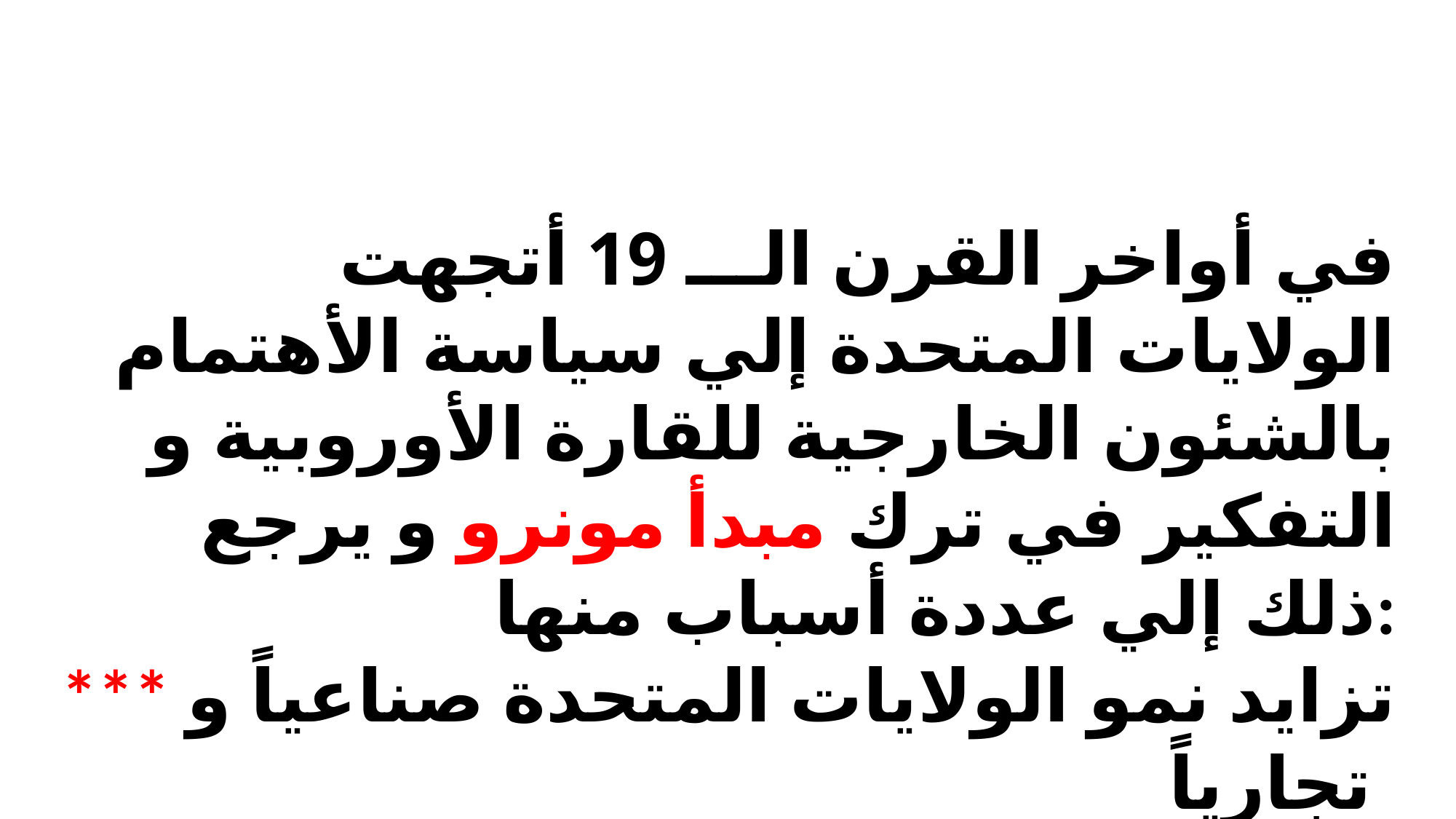

في أواخر القرن الـــ 19 أتجهت الولايات المتحدة إلي سياسة الأهتمام بالشئون الخارجية للقارة الأوروبية و التفكير في ترك مبدأ مونرو و يرجع ذلك إلي عددة أسباب منها:
*** تزايد نمو الولايات المتحدة صناعياً و تجارياً
***و تحولها السريع لأن تكون دولة كبري عالمية